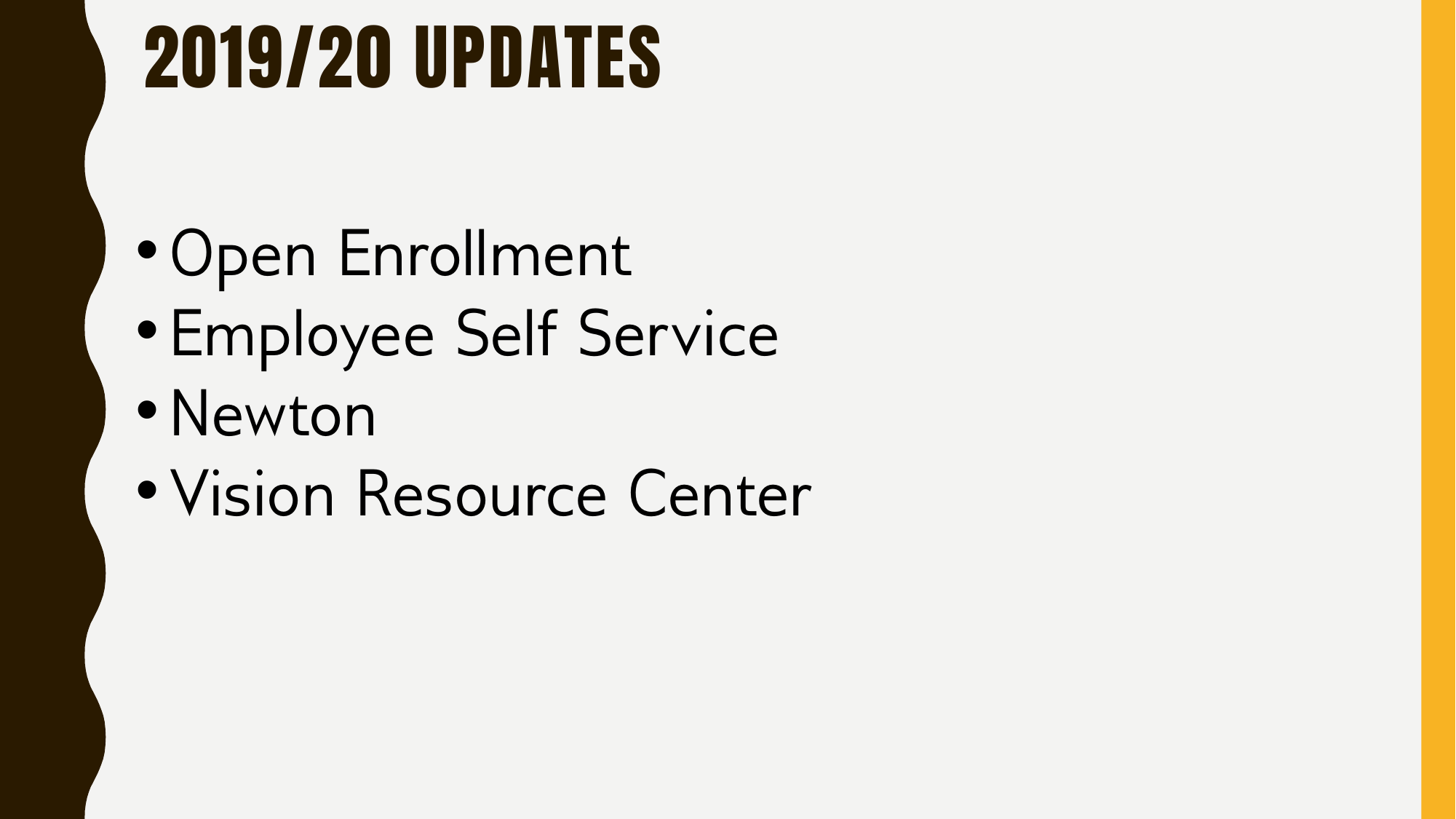

# 2019/20 Updates

Open Enrollment
Employee Self Service
Newton
Vision Resource Center